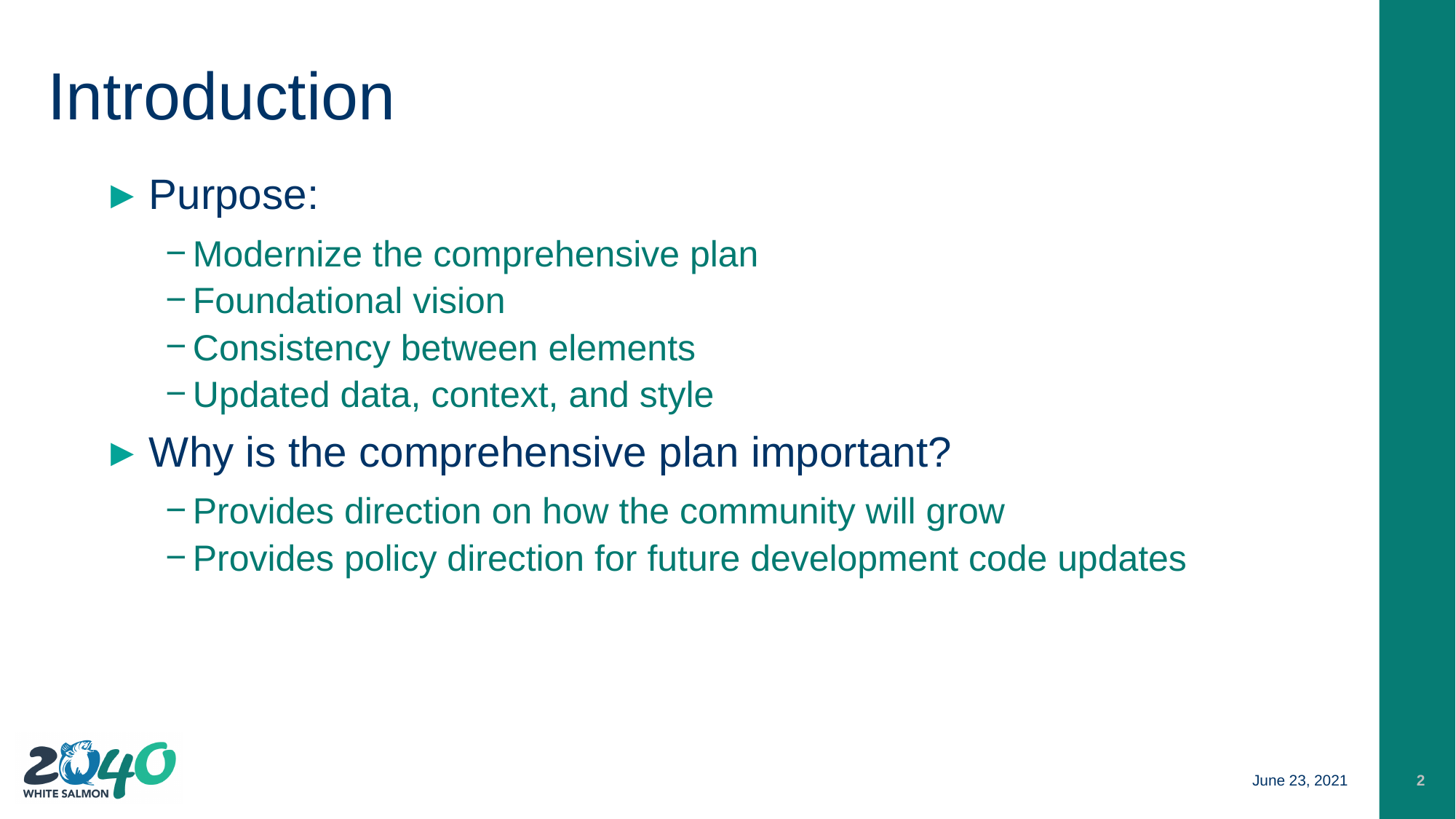

# Introduction
Purpose:
Modernize the comprehensive plan
Foundational vision
Consistency between elements
Updated data, context, and style
Why is the comprehensive plan important?
Provides direction on how the community will grow
Provides policy direction for future development code updates

June 23, 2021
2